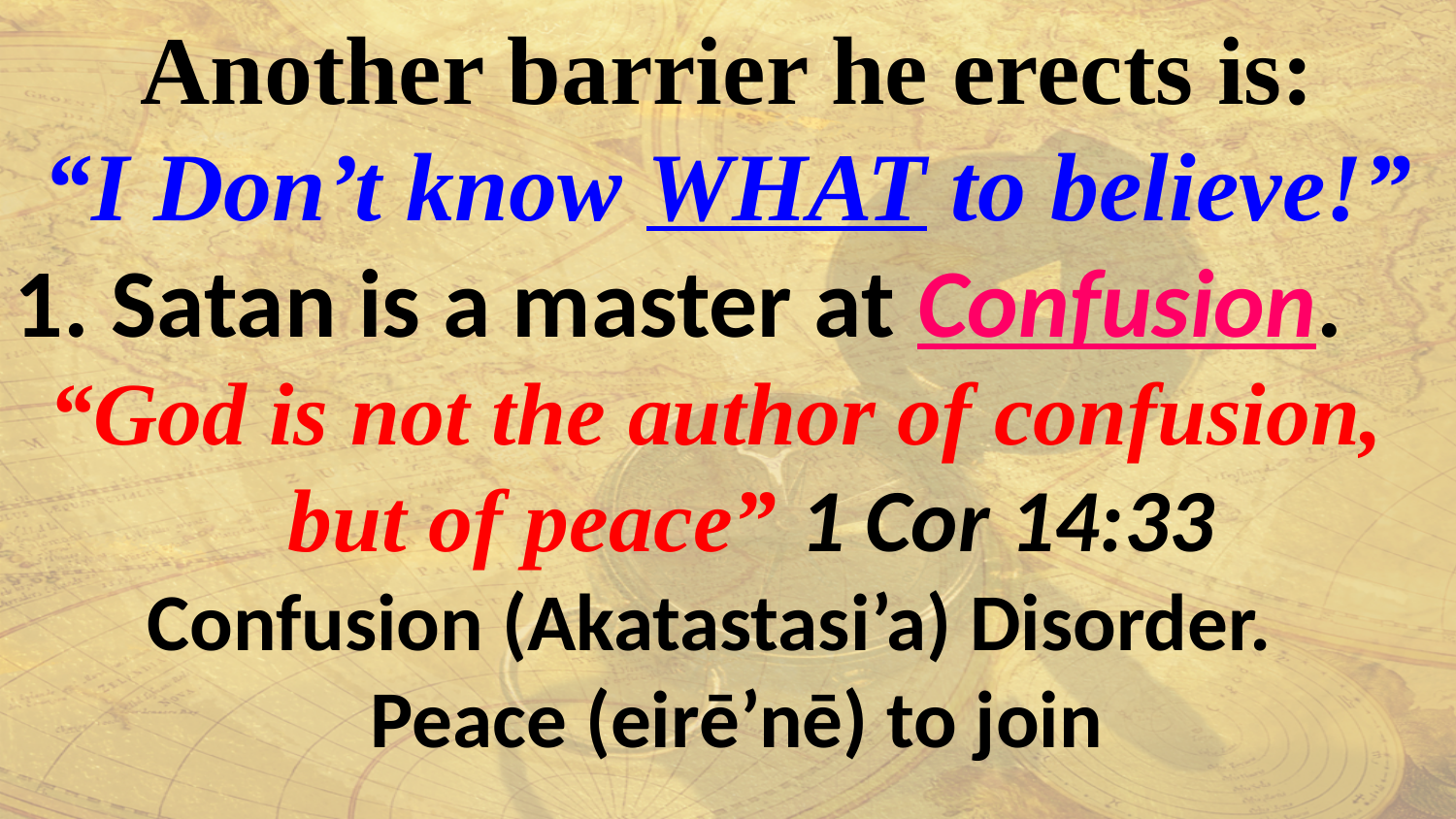

Another barrier he erects is:
“I Don’t know WHAT to believe!”
1. Satan is a master at Confusion.
“God is not the author of confusion,
   but of peace” 1 Cor 14:33
Confusion (Akatastasi’a) Disorder.
 Peace (eirē’nē) to join